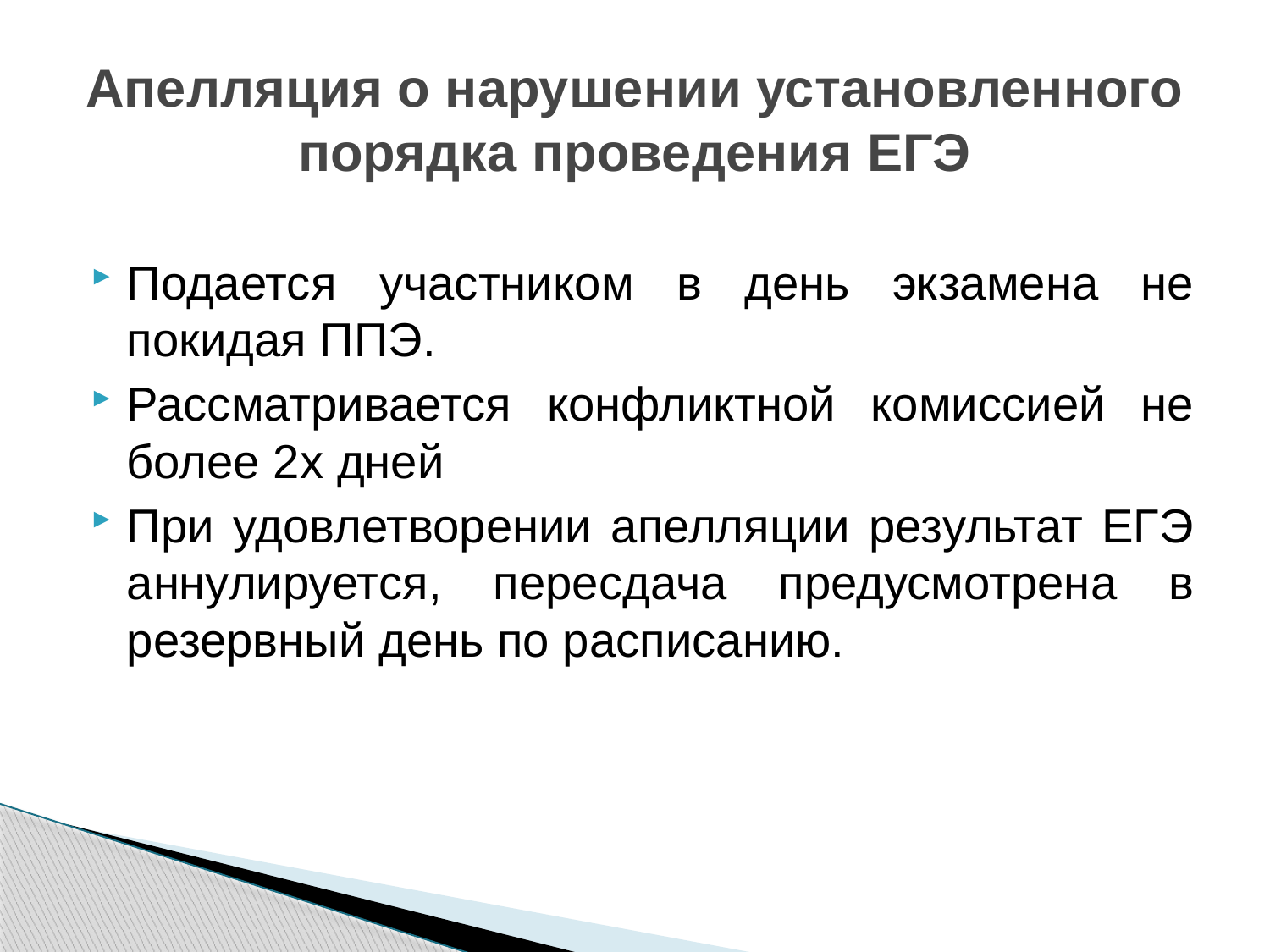

# Апелляция о нарушении установленного порядка проведения ЕГЭ
Подается участником в день экзамена не покидая ППЭ.
Рассматривается конфликтной комиссией не более 2х дней
При удовлетворении апелляции результат ЕГЭ аннулируется, пересдача предусмотрена в резервный день по расписанию.